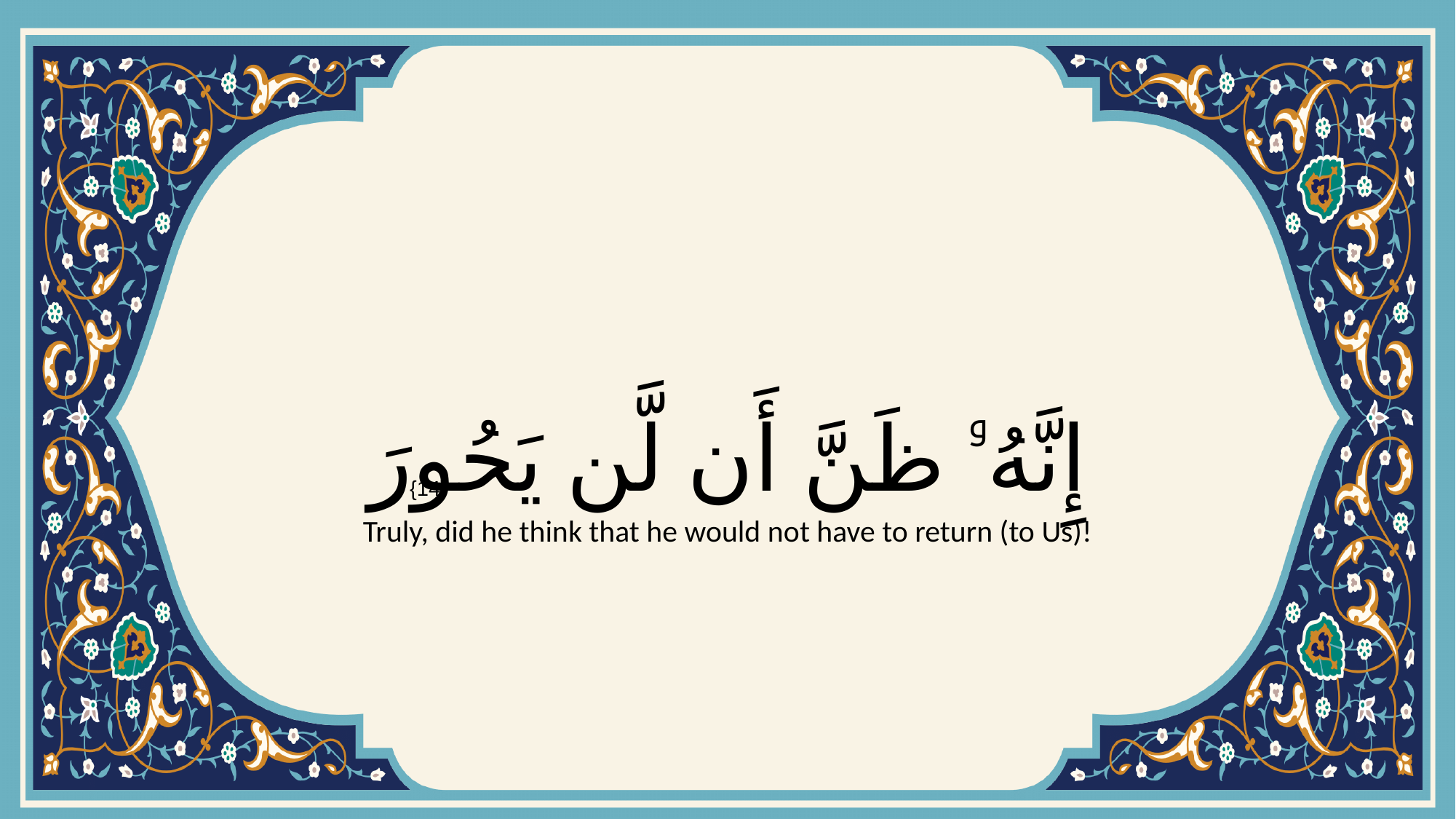

# إِنَّهُۥ ظَنَّ أَن لَّن يَحُورَ
{14}
Truly, did he think that he would not have to return (to Us)!